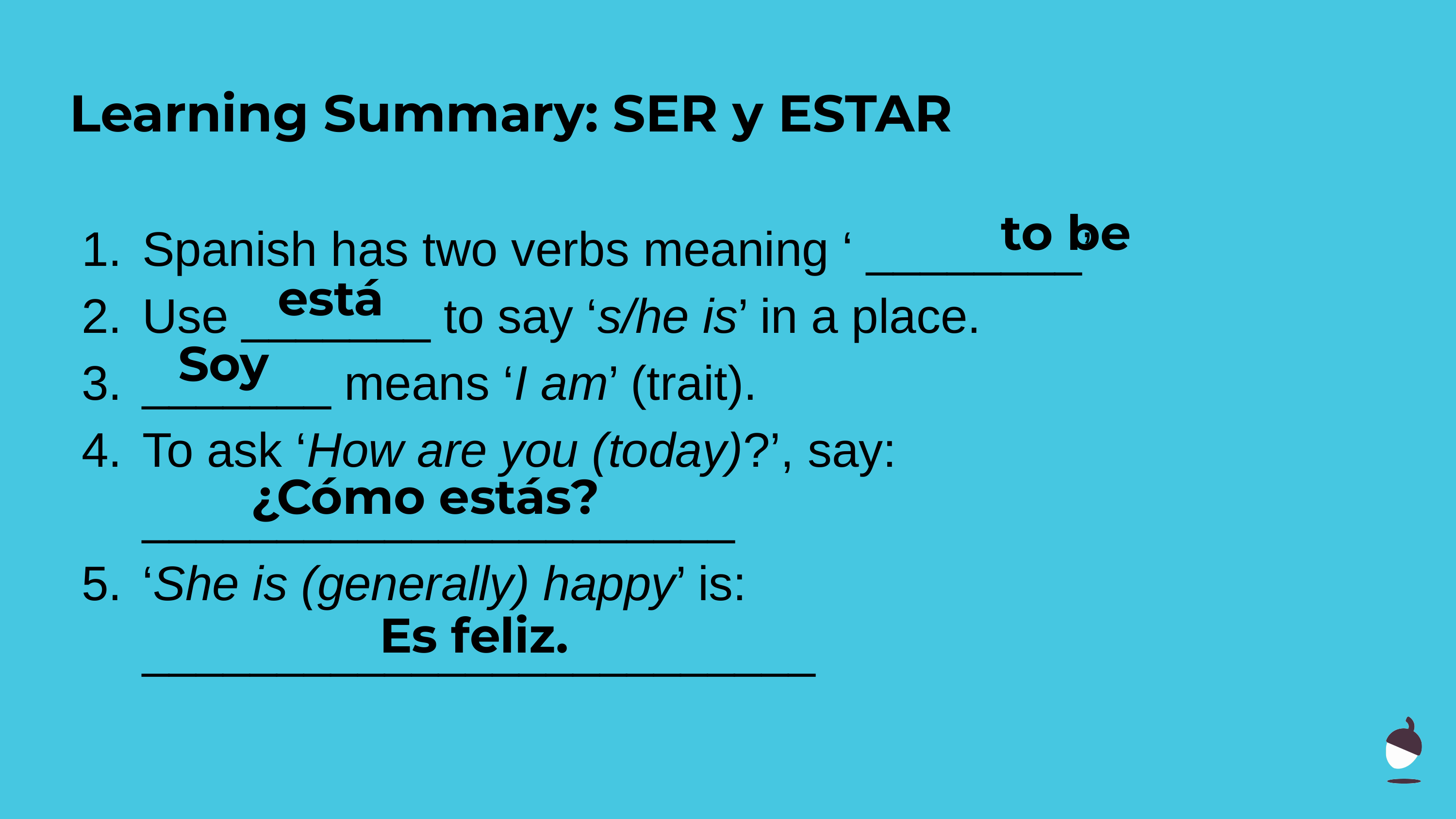

# Learning Summary: SER y ESTAR

Spanish has two verbs meaning ‘ ________’
Use _______ to say ‘s/he is’ in a place.
_______ means ‘I am’ (trait).
To ask ‘How are you (today)?’, say:
______________________
‘She is (generally) happy’ is:
_________________________

to be
está
Soy
¿Cómo estás?
Es feliz.